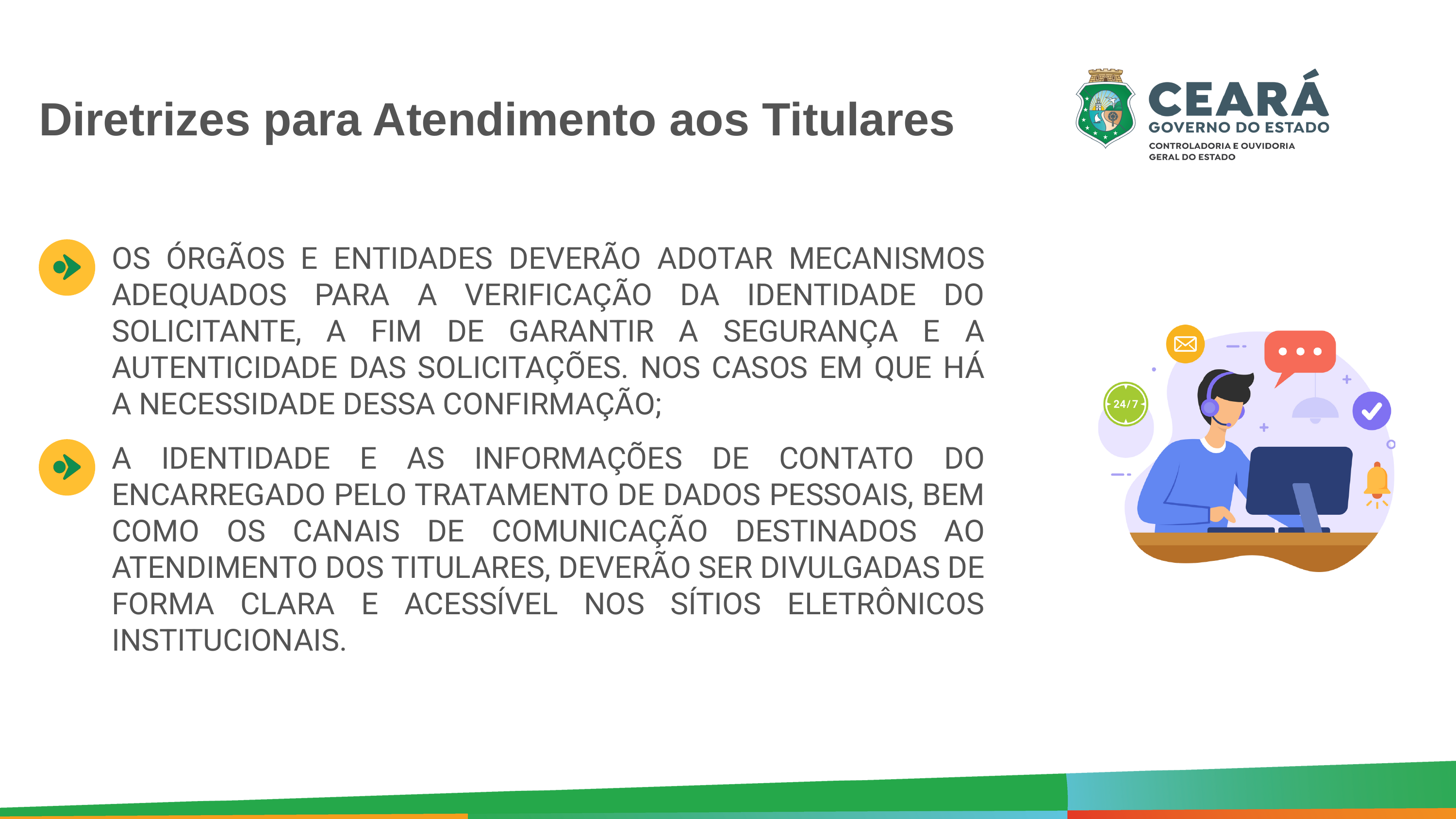

Diretrizes para Atendimento aos Titulares
OS ÓRGÃOS E ENTIDADES DEVERÃO ADOTAR MECANISMOS ADEQUADOS PARA A VERIFICAÇÃO DA IDENTIDADE DO SOLICITANTE, A FIM DE GARANTIR A SEGURANÇA E A AUTENTICIDADE DAS SOLICITAÇÕES. NOS CASOS EM QUE HÁ A NECESSIDADE DESSA CONFIRMAÇÃO;

A IDENTIDADE E AS INFORMAÇÕES DE CONTATO DO ENCARREGADO PELO TRATAMENTO DE DADOS PESSOAIS, BEM COMO OS CANAIS DE COMUNICAÇÃO DESTINADOS AO ATENDIMENTO DOS TITULARES, DEVERÃO SER DIVULGADAS DE FORMA CLARA E ACESSÍVEL NOS SÍTIOS ELETRÔNICOS INSTITUCIONAIS.